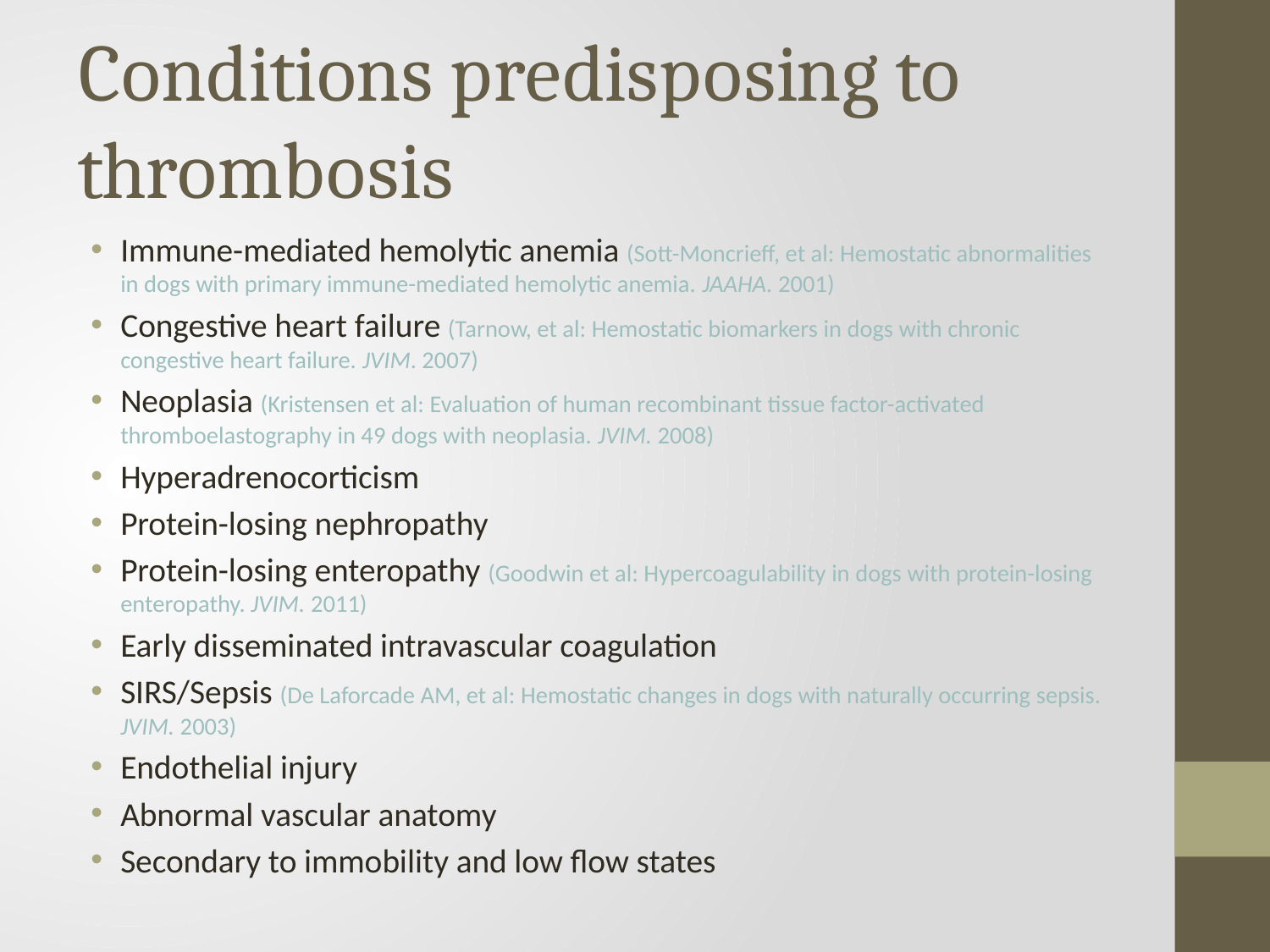

# Conditions predisposing to thrombosis
Immune-mediated hemolytic anemia (Sott-Moncrieff, et al: Hemostatic abnormalities in dogs with primary immune-mediated hemolytic anemia. JAAHA. 2001)
Congestive heart failure (Tarnow, et al: Hemostatic biomarkers in dogs with chronic congestive heart failure. JVIM. 2007)
Neoplasia (Kristensen et al: Evaluation of human recombinant tissue factor-activated thromboelastography in 49 dogs with neoplasia. JVIM. 2008)
Hyperadrenocorticism
Protein-losing nephropathy
Protein-losing enteropathy (Goodwin et al: Hypercoagulability in dogs with protein-losing enteropathy. JVIM. 2011)
Early disseminated intravascular coagulation
SIRS/Sepsis (De Laforcade AM, et al: Hemostatic changes in dogs with naturally occurring sepsis. JVIM. 2003)
Endothelial injury
Abnormal vascular anatomy
Secondary to immobility and low flow states